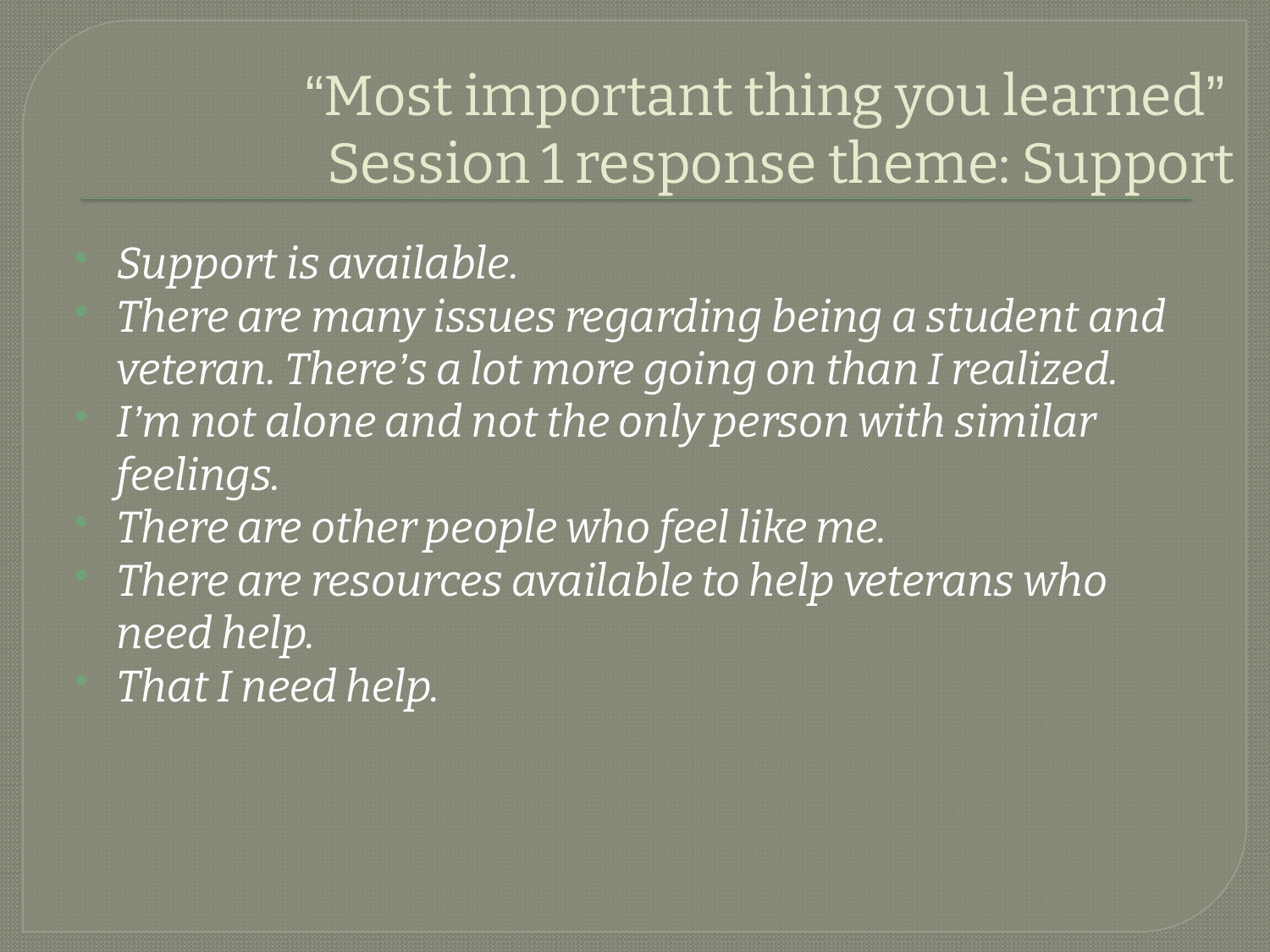

# “Most important thing you learned” Session 1 response theme: Support
Support is available.
There are many issues regarding being a student and veteran. There’s a lot more going on than I realized.
I’m not alone and not the only person with similar feelings.
There are other people who feel like me.
There are resources available to help veterans who need help.
That I need help.